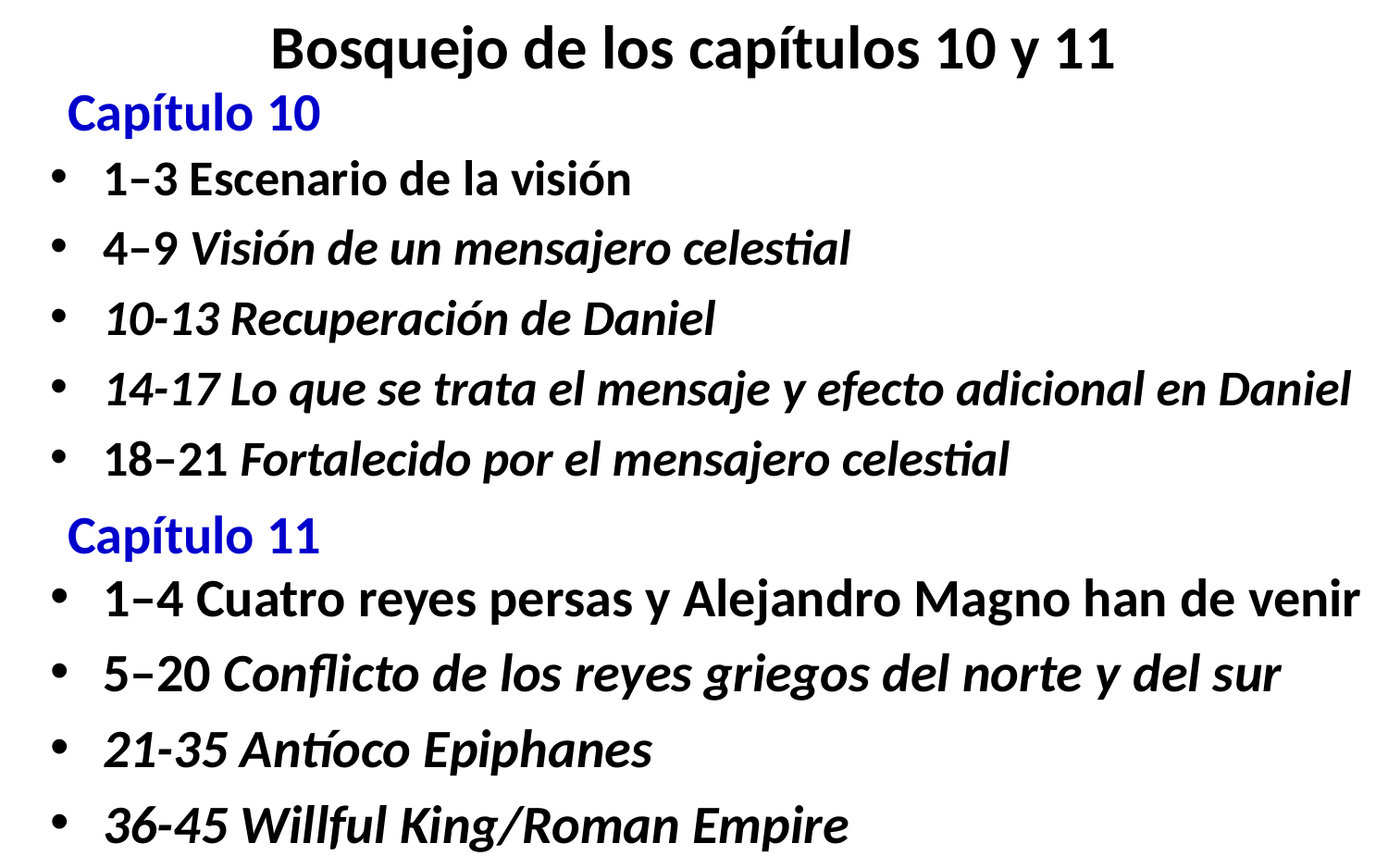

# Bosquejo de los capítulos 10 y 11
Capítulo 10
1–3 Escenario de la visión
4–9 Visión de un mensajero celestial
10-13 Recuperación de Daniel
14-17 Lo que se trata el mensaje y efecto adicional en Daniel
18–21 Fortalecido por el mensajero celestial

Capítulo 11
1–4 Cuatro reyes persas y Alejandro Magno han de venir
5–20 Conflicto de los reyes griegos del norte y del sur
21-35 Antíoco Epiphanes
36-45 Willful King/Roman Empire